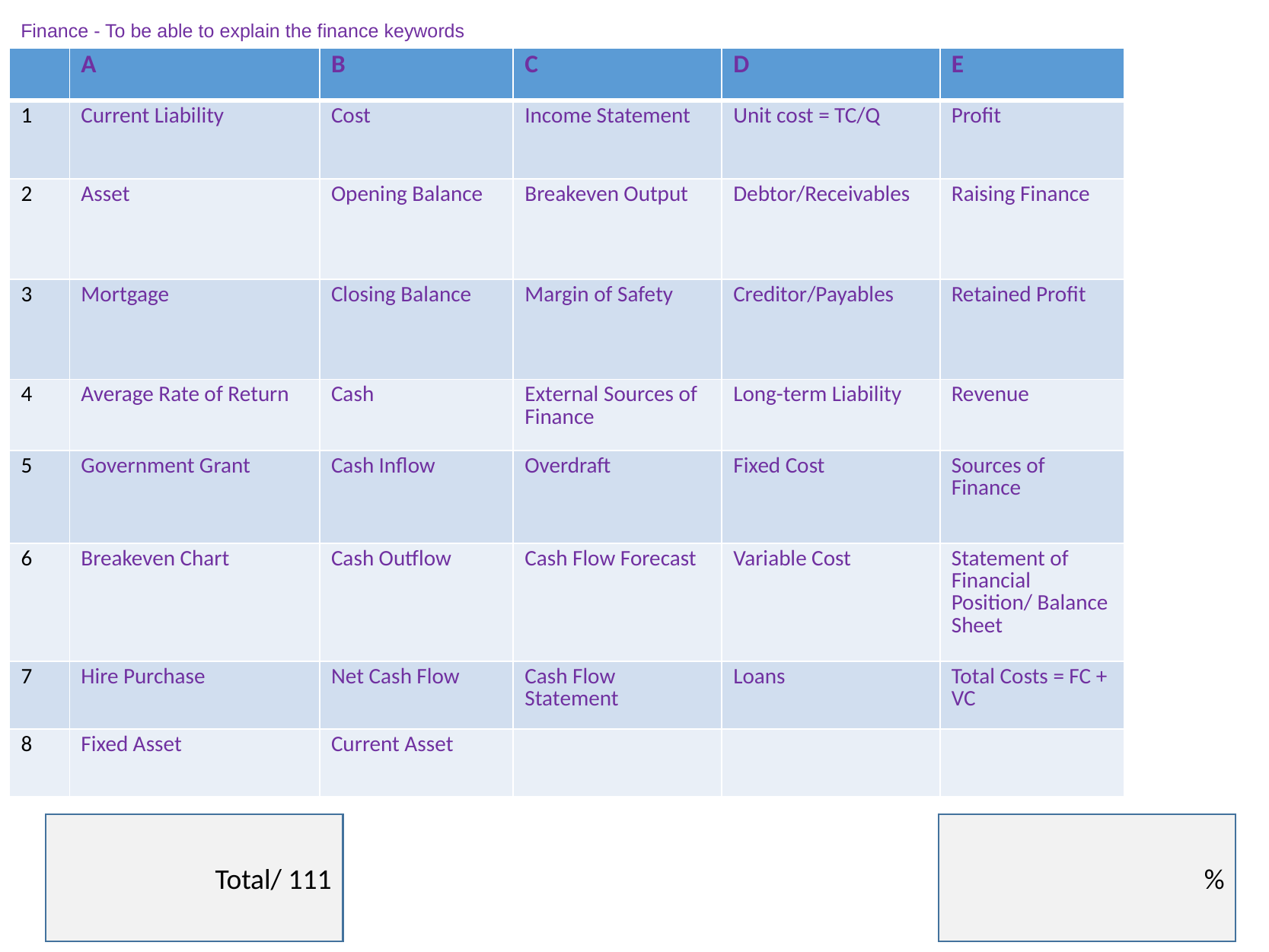

Finance - To be able to explain the finance keywords
|  | A | B | C | D | E |
| --- | --- | --- | --- | --- | --- |
| 1 | Current Liability | Cost | Income Statement | Unit cost = TC/Q | Profit |
| 2 | Asset | Opening Balance | Breakeven Output | Debtor/Receivables | Raising Finance |
| 3 | Mortgage | Closing Balance | Margin of Safety | Creditor/Payables | Retained Profit |
| 4 | Average Rate of Return | Cash | External Sources of Finance | Long-term Liability | Revenue |
| 5 | Government Grant | Cash Inflow | Overdraft | Fixed Cost | Sources of Finance |
| 6 | Breakeven Chart | Cash Outflow | Cash Flow Forecast | Variable Cost | Statement of Financial Position/ Balance Sheet |
| 7 | Hire Purchase | Net Cash Flow | Cash Flow Statement | Loans | Total Costs = FC + VC |
| 8 | Fixed Asset | Current Asset |  |  |  |
Total/ 111
%